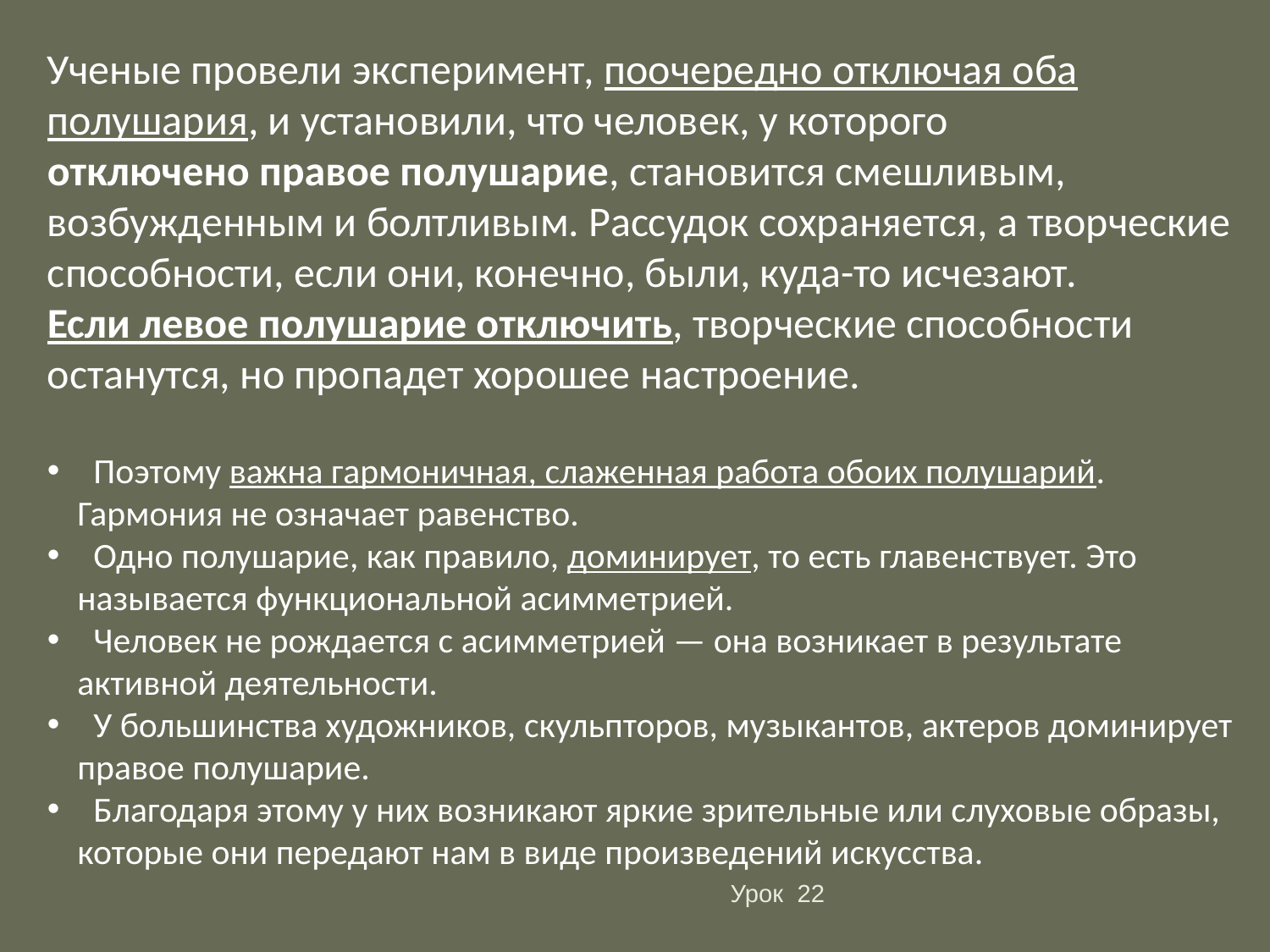

Ученые провели эксперимент, поочередно отключая оба полушария, и установили, что человек, у которого
отключено правое полушарие, становится смешливым, возбужденным и болтливым. Рассудок сохраняется, а творческие способности, если они, конечно, были, куда-то исчезают.
Если левое полушарие отключить, творческие способности останутся, но пропадет хорошее настроение.

  Поэтому важна гармоничная, слаженная работа обоих полушарий. Гармония не означает равенство.
  Одно полушарие, как правило, доминирует, то есть главенствует. Это называется функциональной асимметрией.
  Человек не рождается с асимметрией — она возникает в результате активной деятельности.
  У большинства художников, скульпторов, музыкантов, актеров доминирует правое полушарие.
  Благодаря этому у них возникают яркие зрительные или слуховые образы, которые они передают нам в виде произведений искусства.
Урок  22